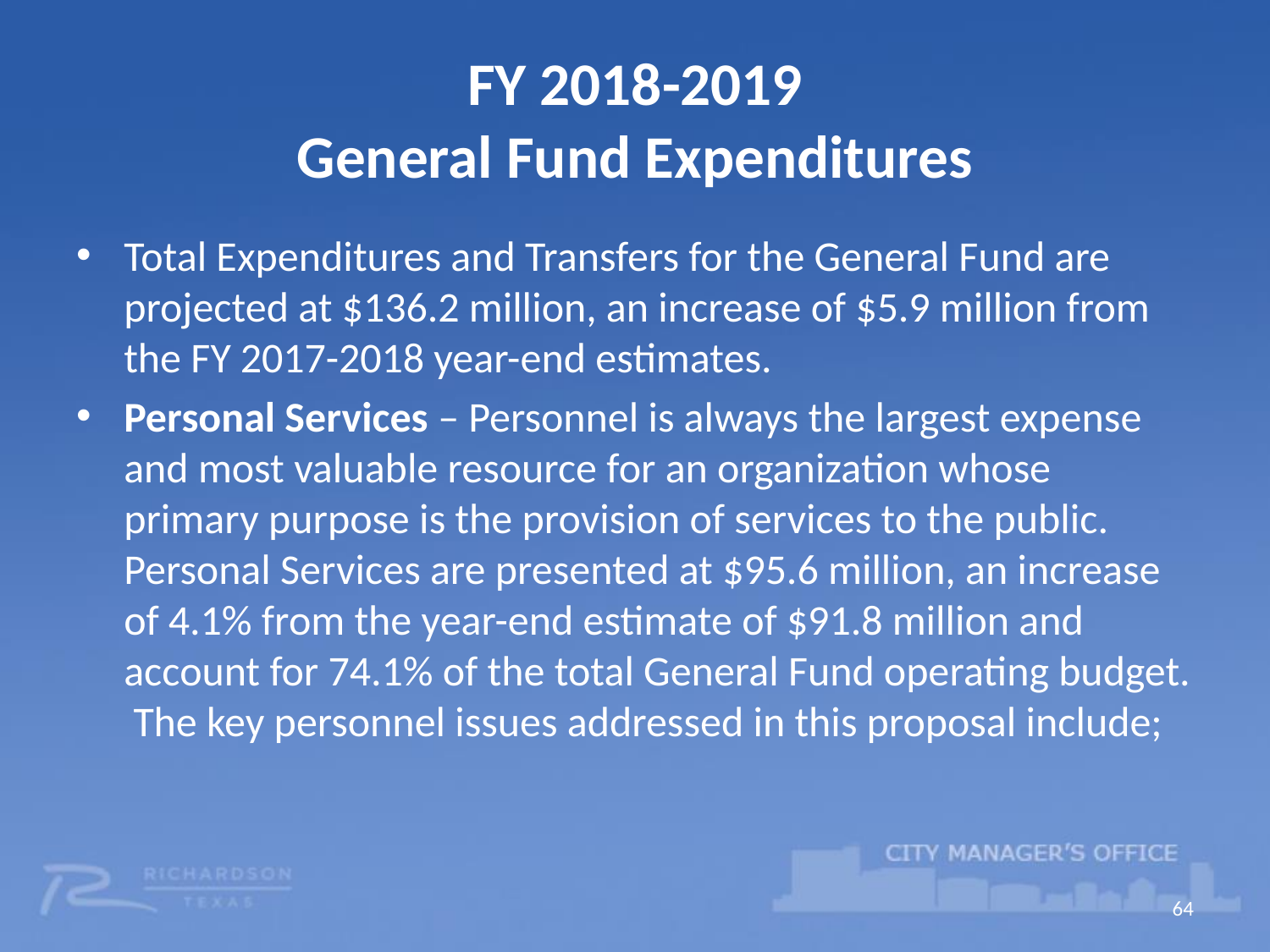

# FY 2018-2019 General Fund Expenditures
Total Expenditures and Transfers for the General Fund are projected at $136.2 million, an increase of $5.9 million from the FY 2017-2018 year-end estimates.
Personal Services – Personnel is always the largest expense and most valuable resource for an organization whose primary purpose is the provision of services to the public.  Personal Services are presented at $95.6 million, an increase of 4.1% from the year-end estimate of $91.8 million and account for 74.1% of the total General Fund operating budget.  The key personnel issues addressed in this proposal include;

64